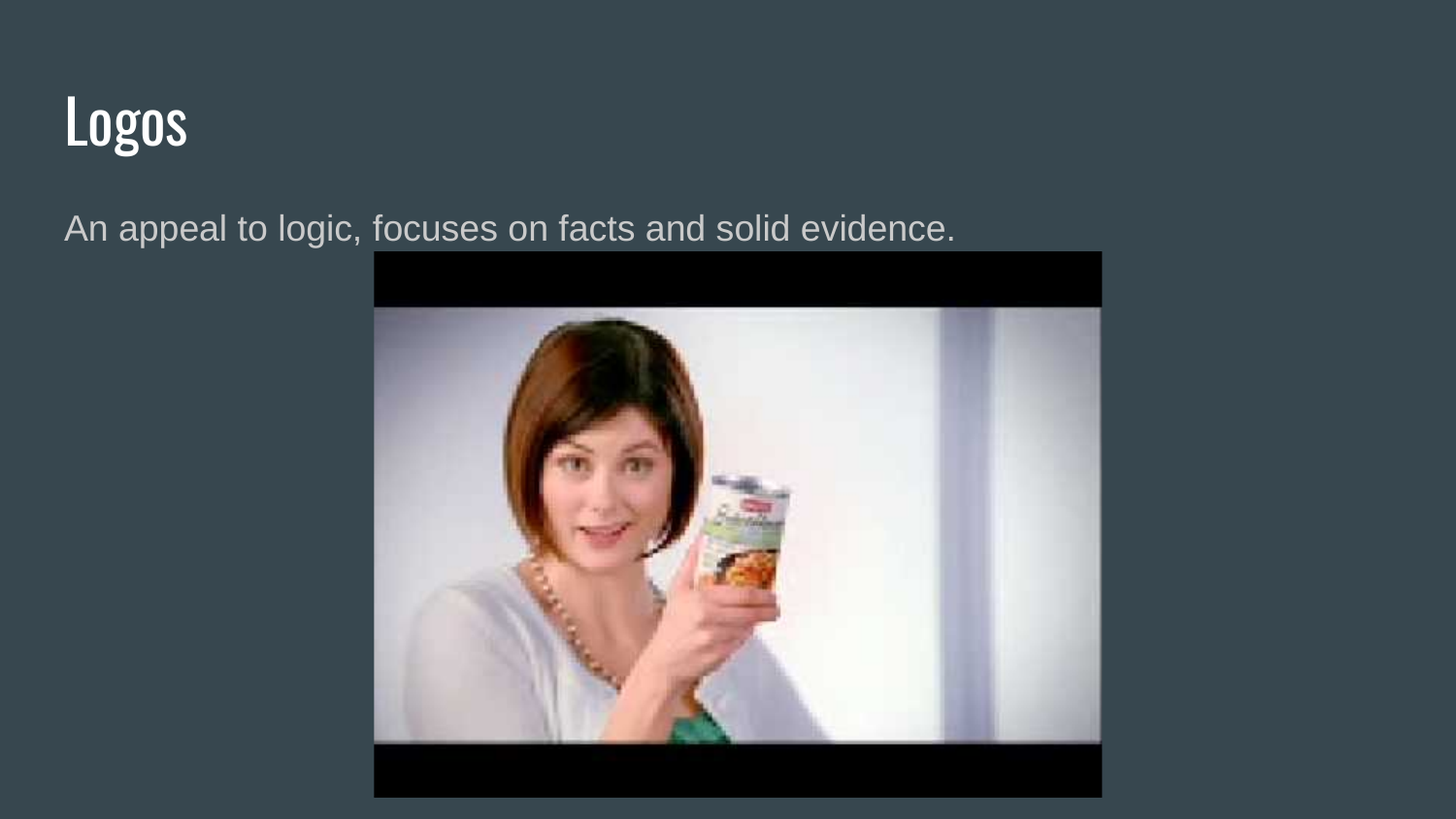

# Logos
An appeal to logic, focuses on facts and solid evidence.